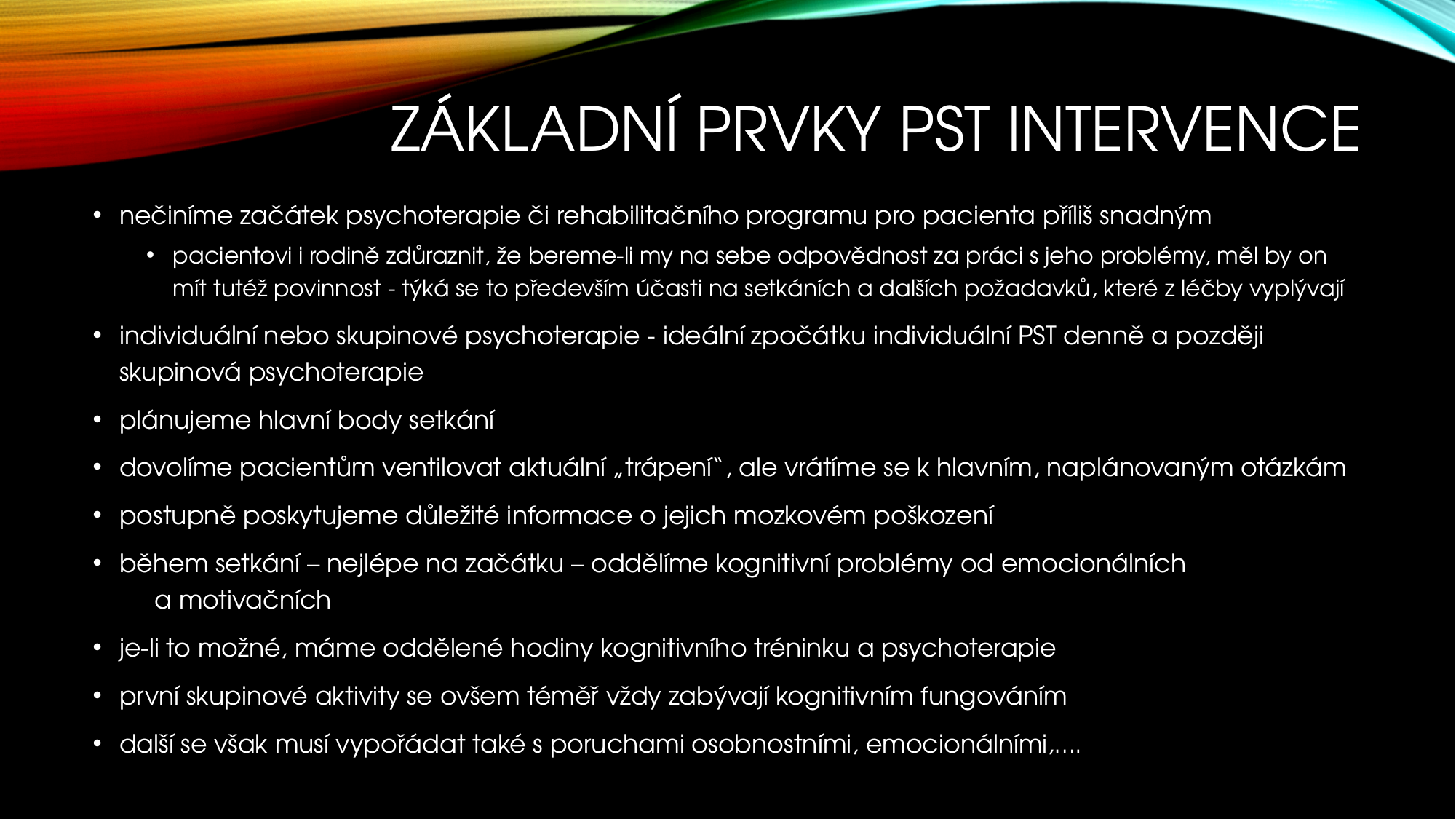

# Základní prvky PSt intervence
nečiníme začátek psychoterapie či rehabilitačního programu pro pacienta příliš snadným
pacientovi i rodině zdůraznit, že bereme-li my na sebe odpovědnost za práci s jeho problémy, měl by on mít tutéž povinnost - týká se to především účasti na setkáních a dalších požadavků, které z léčby vyplývají
individuální nebo skupinové psychoterapie - ideální zpočátku individuální PST denně a později skupinová psychoterapie
plánujeme hlavní body setkání
dovolíme pacientům ventilovat aktuální „trápení“, ale vrátíme se k hlavním, naplánovaným otázkám
postupně poskytujeme důležité informace o jejich mozkovém poškození
během setkání – nejlépe na začátku – oddělíme kognitivní problémy od emocionálních                              a motivačních
je-li to možné, máme oddělené hodiny kognitivního tréninku a psychoterapie
první skupinové aktivity se ovšem téměř vždy zabývají kognitivním fungováním
další se však musí vypořádat také s poruchami osobnostními, emocionálními,….